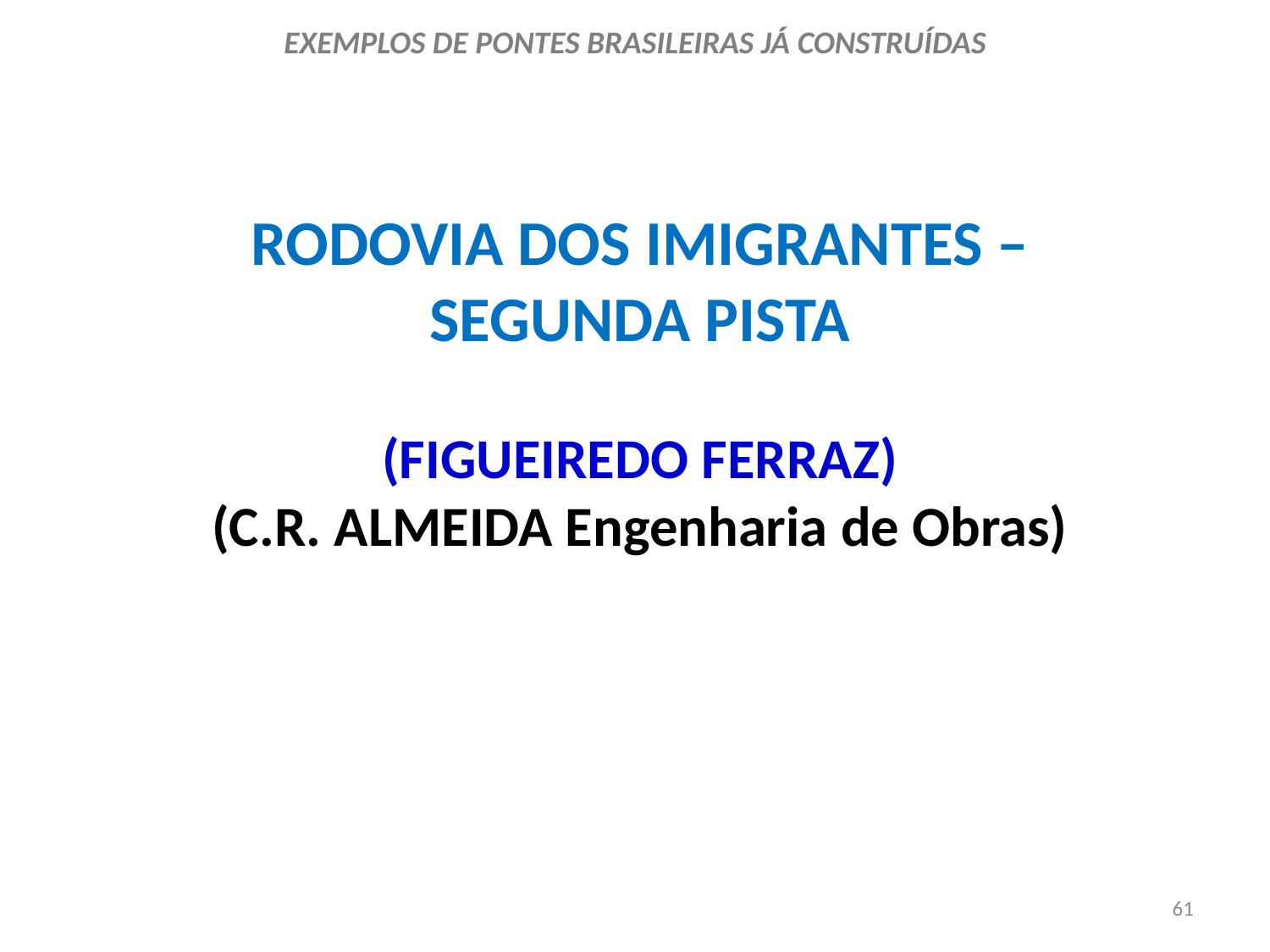

EXEMPLOS DE PONTES BRASILEIRAS JÁ CONSTRUÍDAS
RODOVIA DOS IMIGRANTES –
SEGUNDA PISTA

(FIGUEIREDO FERRAZ)
(C.R. ALMEIDA Engenharia de Obras)
61